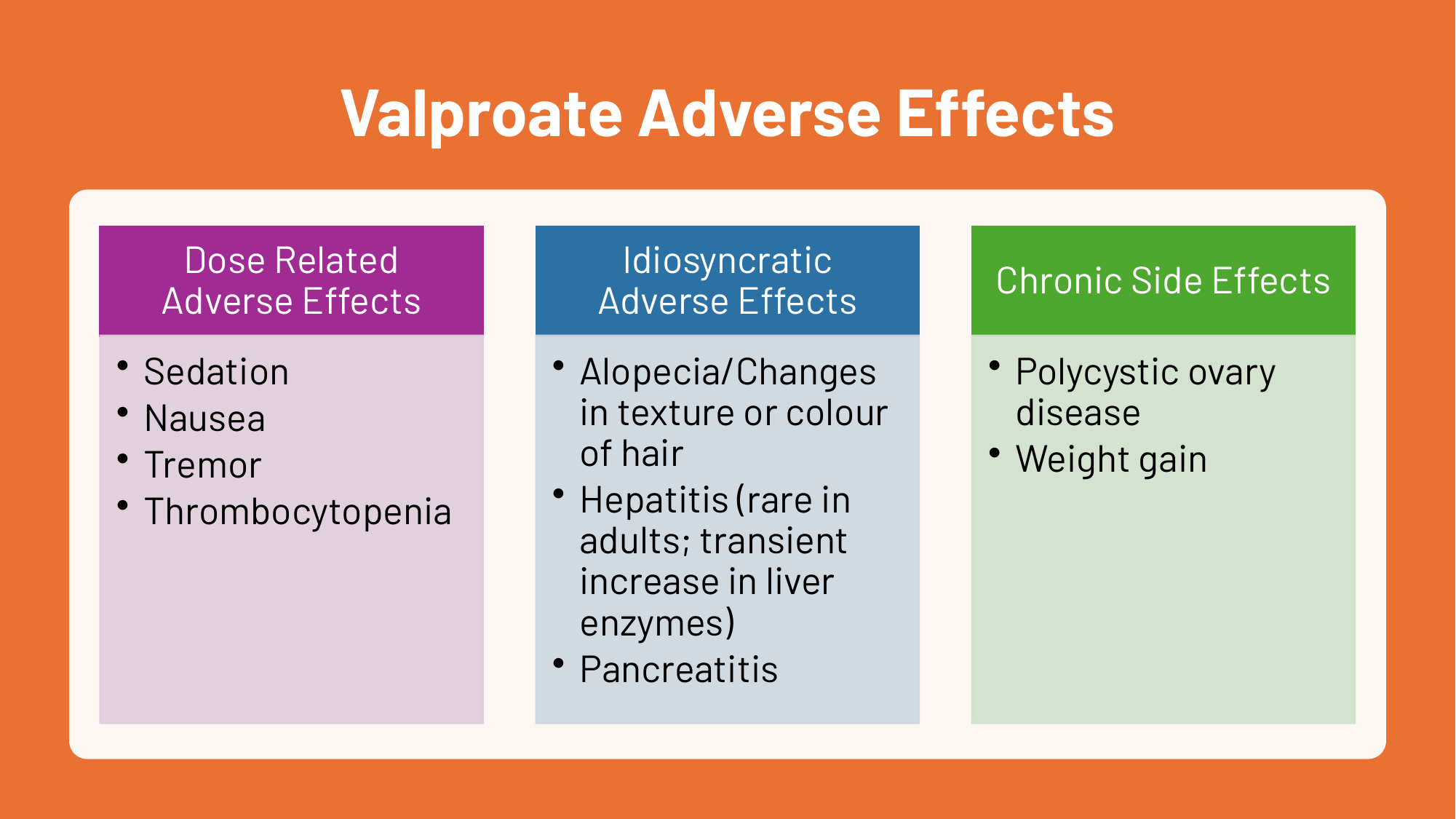

# Valproate Adverse Effects

Dose Related Adverse Effects
Sedation
Nausea
Tremor
Thrombocytopenia
Idiosyncratic Adverse Effects
Alopecia/Changes in texture or colour of hair
Hepatitis (rare in adults; transient increase in liver enzymes)
Pancreatitis
Chronic Side Effects
Polycystic ovary disease
Weight gain